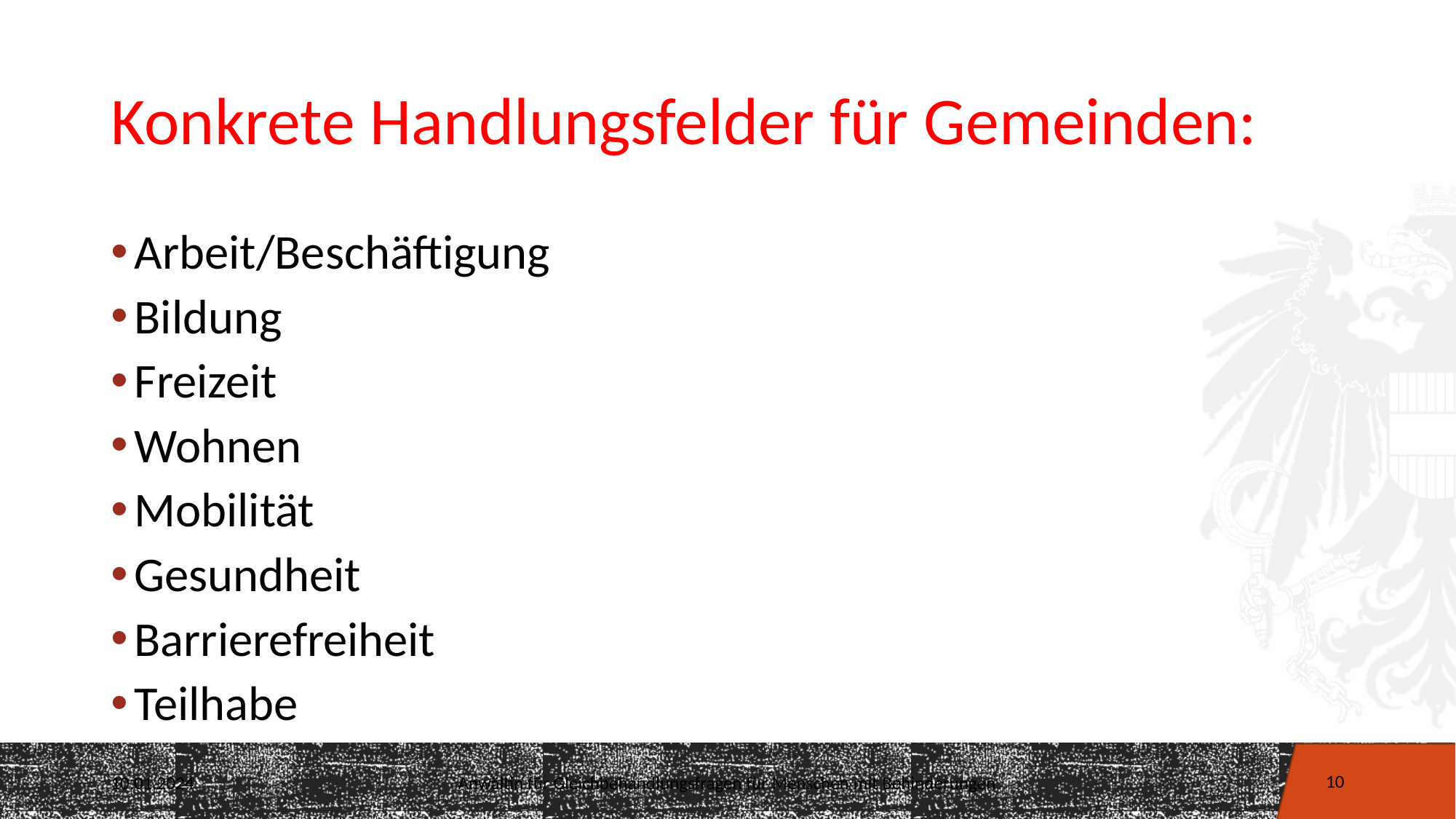

# Konkrete Handlungsfelder für Gemeinden:
Arbeit/Beschäftigung
Bildung
Freizeit
Wohnen
Mobilität
Gesundheit
Barrierefreiheit
Teilhabe
10.01.2024
Anwältin für Gleichbehandlungsfragen für Menschen mit Behinderungen
10